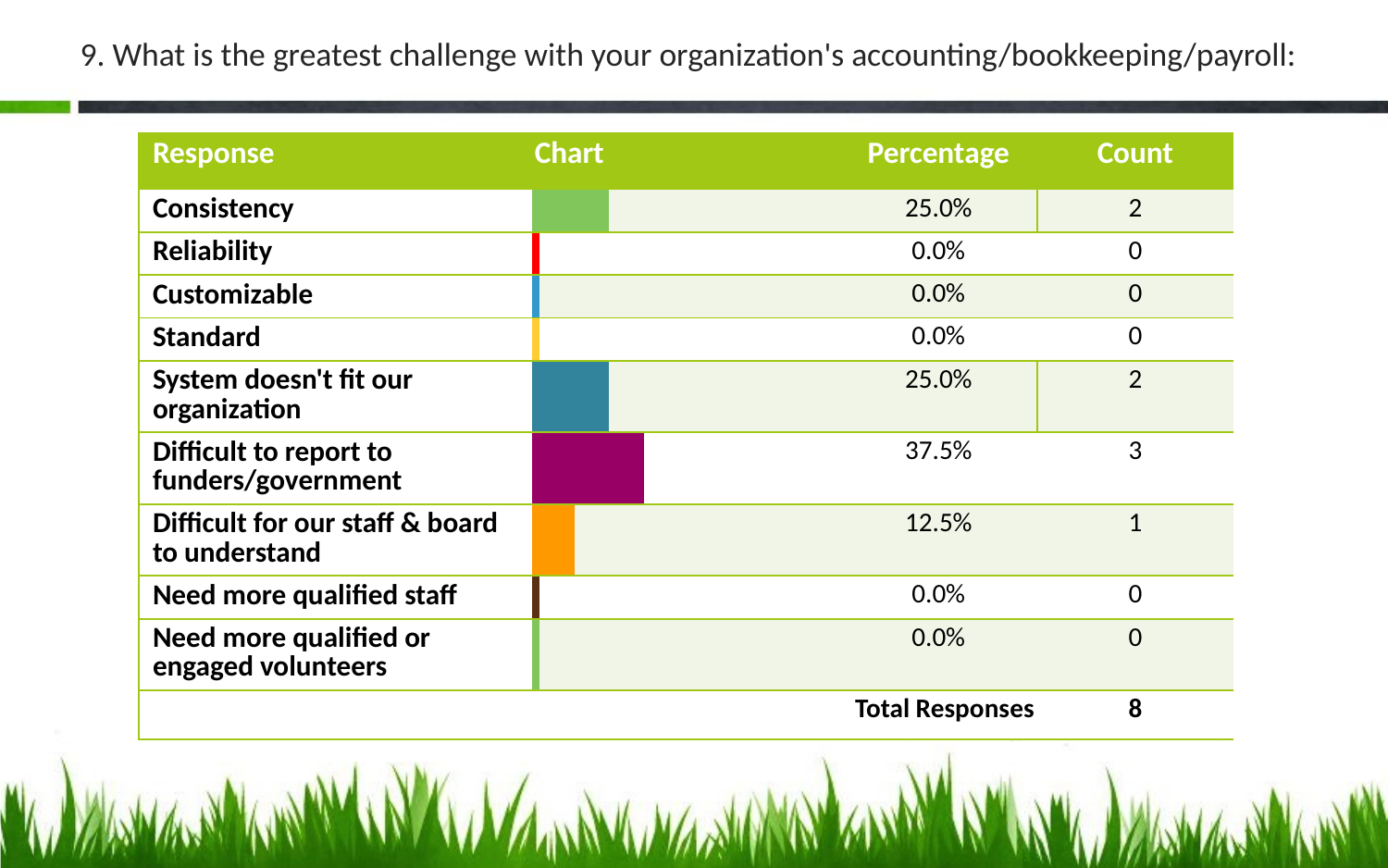

# 9. What is the greatest challenge with your organization's accounting/bookkeeping/payroll:
| Response | Chart |  |  |  |  | Percentage | Count |
| --- | --- | --- | --- | --- | --- | --- | --- |
| Consistency |  |  |  |  |  | 25.0% | 2 |
| Reliability |  |  |  |  |  | 0.0% | 0 |
| Customizable |  |  |  |  |  | 0.0% | 0 |
| Standard |  |  |  |  |  | 0.0% | 0 |
| System doesn't fit our organization |  |  |  |  |  | 25.0% | 2 |
| Difficult to report to funders/government |  |  |  |  |  | 37.5% | 3 |
| Difficult for our staff & board to understand |  |  |  |  |  | 12.5% | 1 |
| Need more qualified staff |  |  |  |  |  | 0.0% | 0 |
| Need more qualified or engaged volunteers |  |  |  |  |  | 0.0% | 0 |
|  | Total Responses |  |  |  |  |  | 8 |